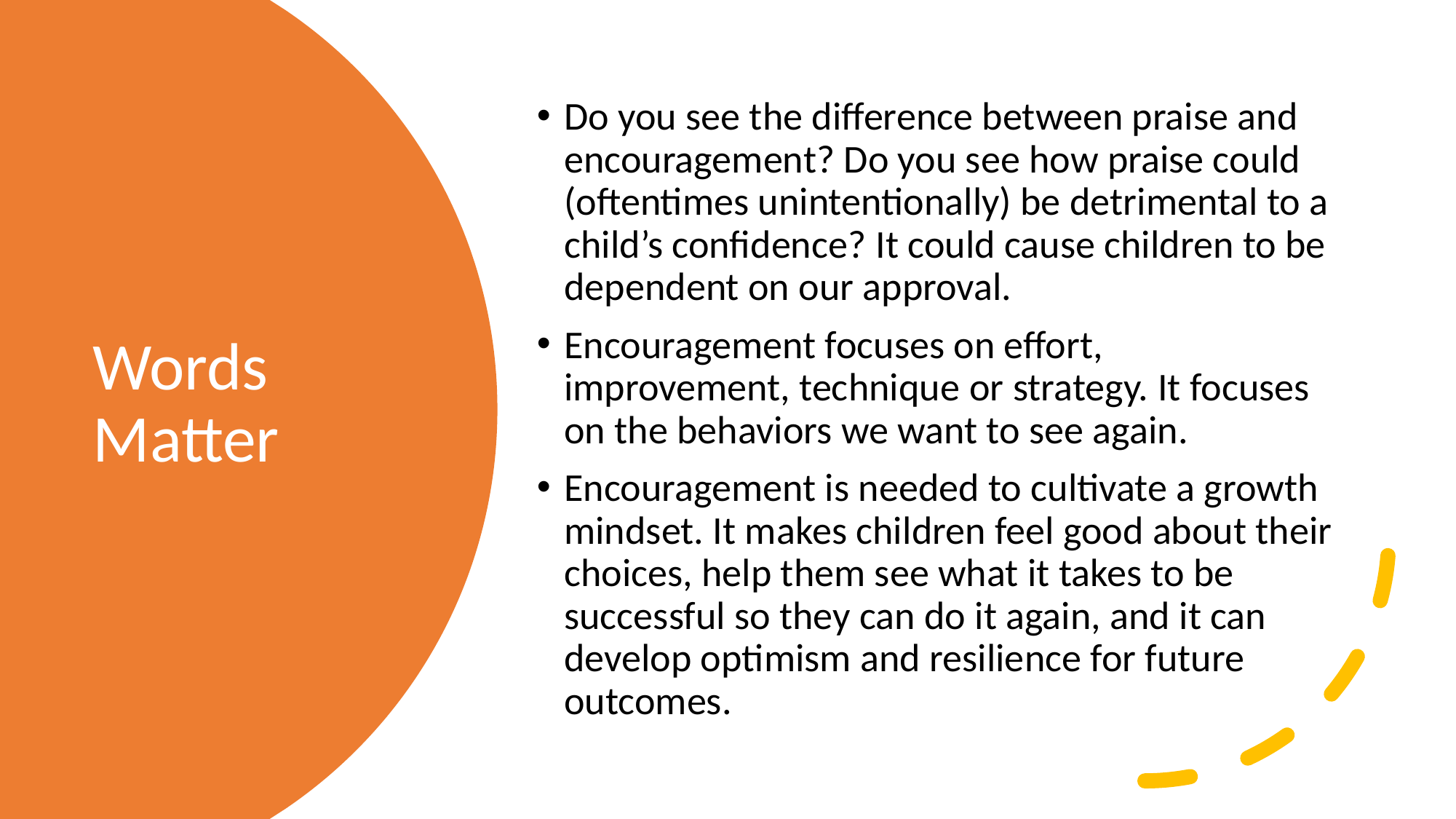

Do you see the difference between praise and encouragement? Do you see how praise could (oftentimes unintentionally) be detrimental to a child’s confidence? It could cause children to be dependent on our approval.
Encouragement focuses on effort, improvement, technique or strategy. It focuses on the behaviors we want to see again.
Encouragement is needed to cultivate a growth mindset. It makes children feel good about their choices, help them see what it takes to be successful so they can do it again, and it can develop optimism and resilience for future outcomes.
# Words Matter